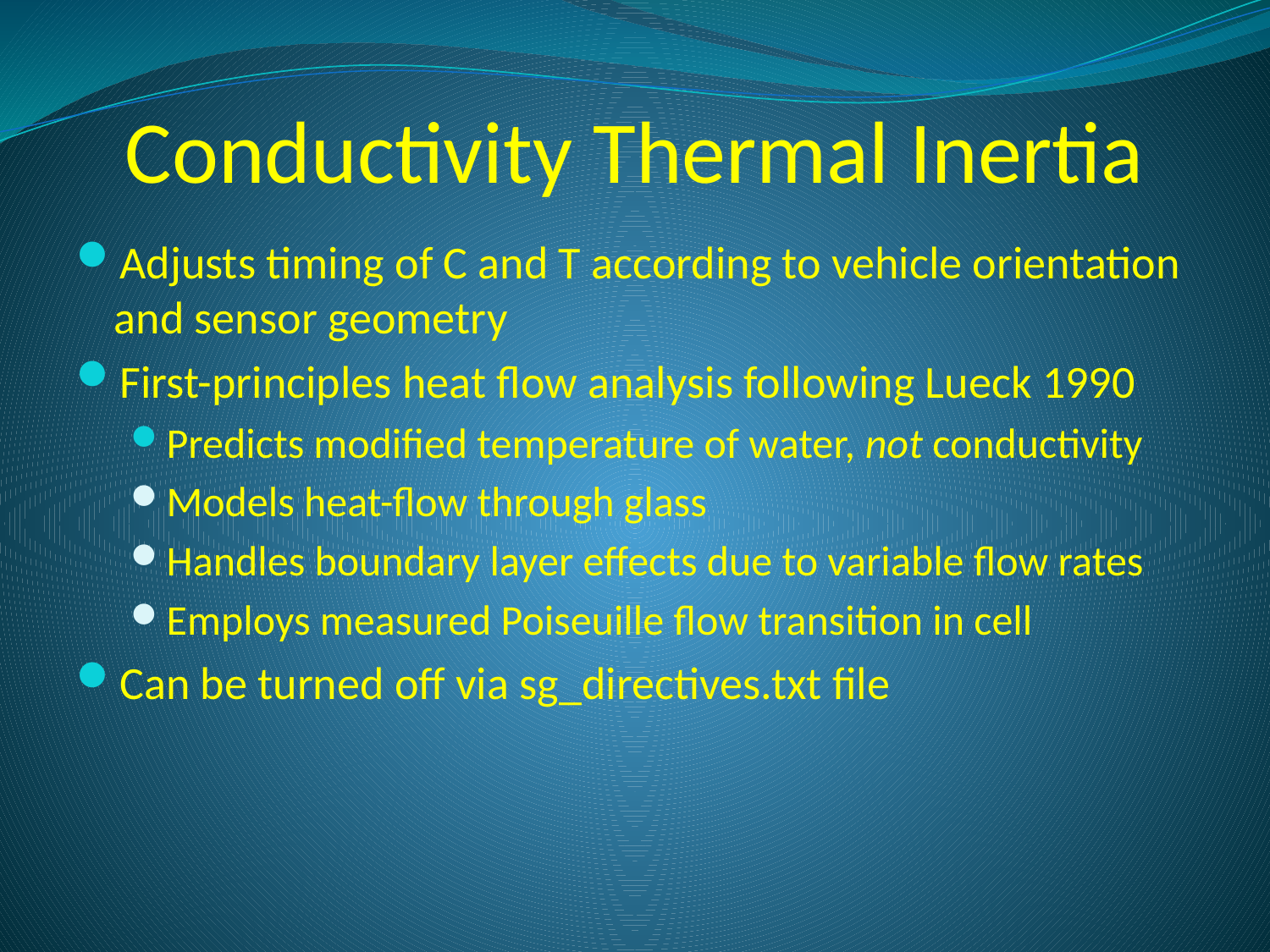

# Conductivity Thermal Inertia
Adjusts timing of C and T according to vehicle orientation and sensor geometry
First-principles heat flow analysis following Lueck 1990
Predicts modified temperature of water, not conductivity
Models heat-flow through glass
Handles boundary layer effects due to variable flow rates
Employs measured Poiseuille flow transition in cell
Can be turned off via sg_directives.txt file